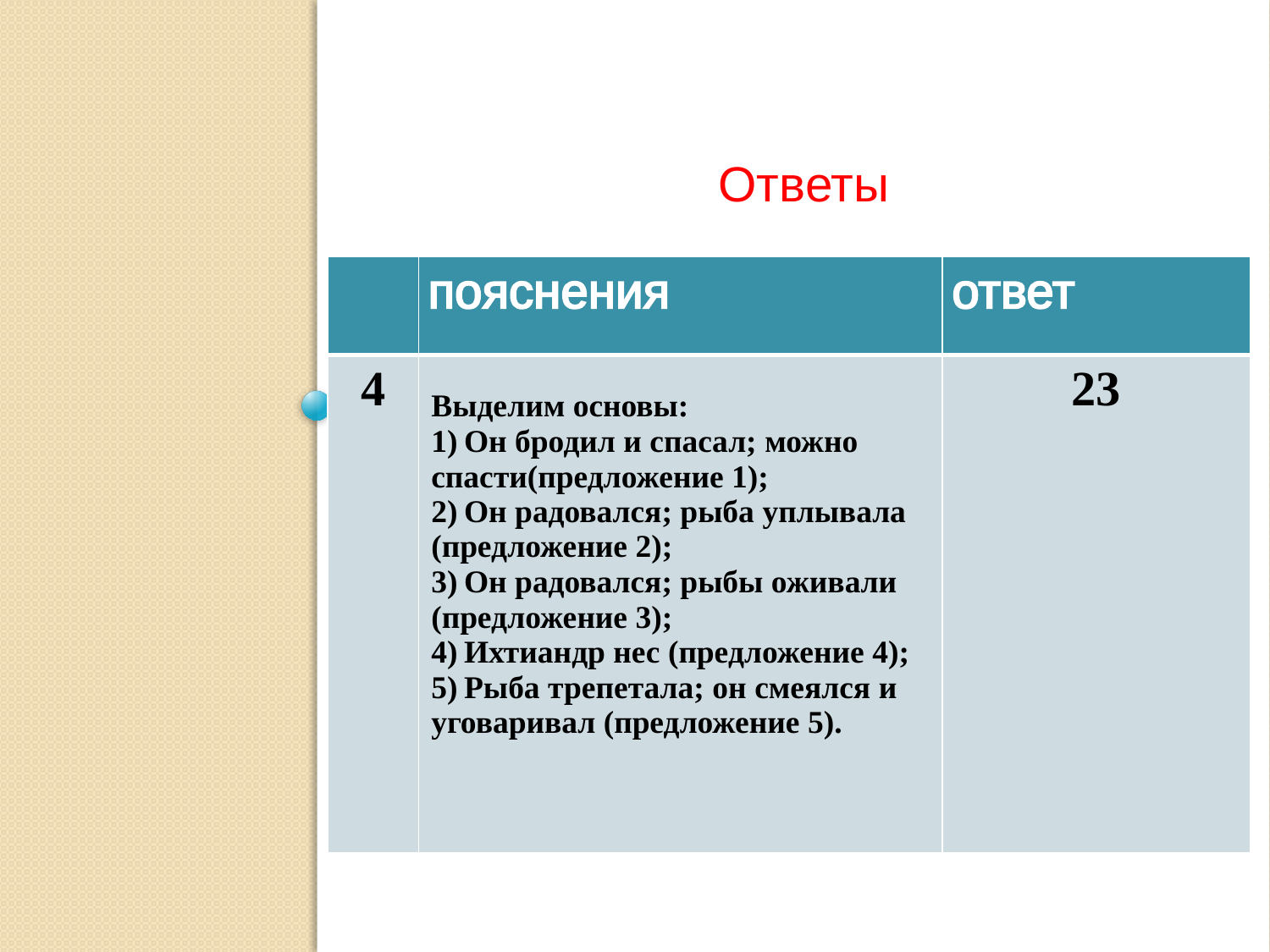

Ответы
|  | пояснения | ответ |
| --- | --- | --- |
| 4 | Выделим основы: 1) Он бродил и спасал; можно спасти(предложение 1); 2) Он радовался; рыба уплывала (предложение 2); 3) Он радовался; рыбы оживали (предложение 3); 4) Ихтиандр нес (предложение 4); 5) Рыба трепетала; он смеялся и уговаривал (предложение 5). | 23 |
#